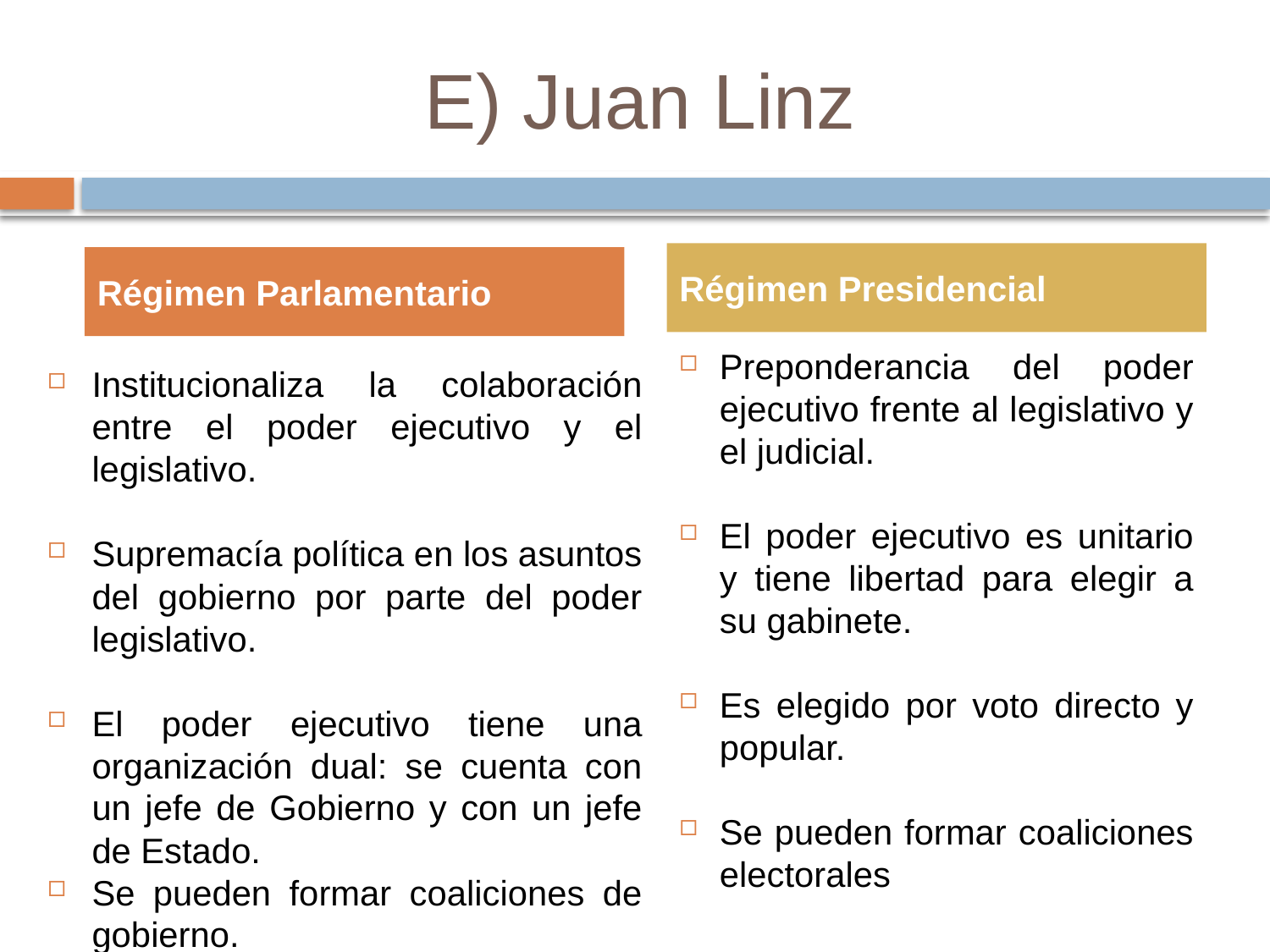

# E) Juan Linz
Régimen Presidencial
Régimen Parlamentario
Preponderancia del poder ejecutivo frente al legislativo y el judicial.

El poder ejecutivo es unitario y tiene libertad para elegir a su gabinete.

Es elegido por voto directo y popular.

Se pueden formar coaliciones electorales

Institucionaliza la colaboración entre el poder ejecutivo y el legislativo.

Supremacía política en los asuntos del gobierno por parte del poder legislativo.

El poder ejecutivo tiene una organización dual: se cuenta con un jefe de Gobierno y con un jefe de Estado.
Se pueden formar coaliciones de gobierno.